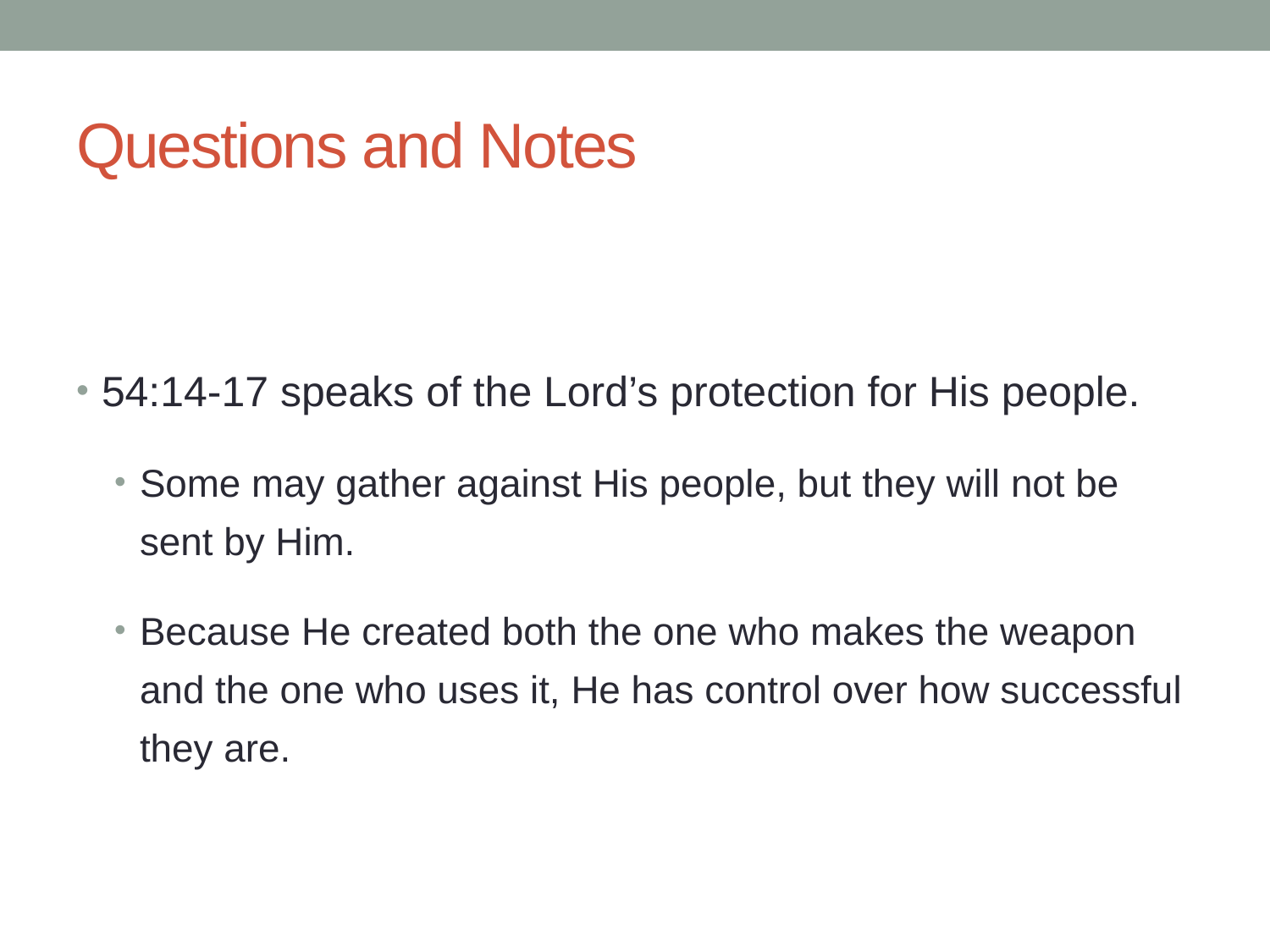

# Questions and Notes
54:14-17 speaks of the Lord’s protection for His people.
Some may gather against His people, but they will not be sent by Him.
Because He created both the one who makes the weapon and the one who uses it, He has control over how successful they are.